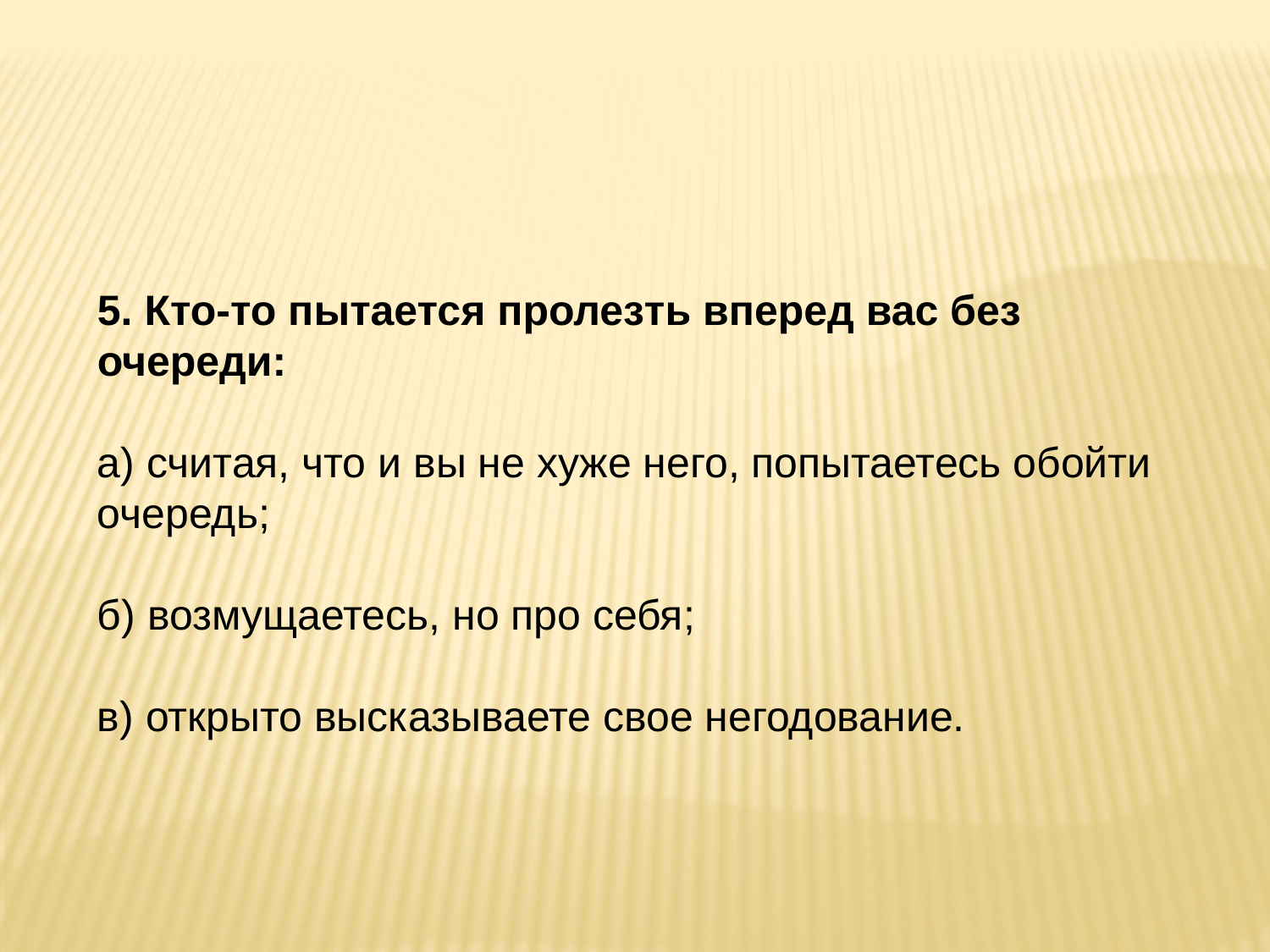

5. Кто-то пытается пролезть вперед вас без очереди:
а) считая, что и вы не хуже него, попытаетесь обойти очередь;
б) возмущаетесь, но про себя;
в) открыто высказываете свое негодование.